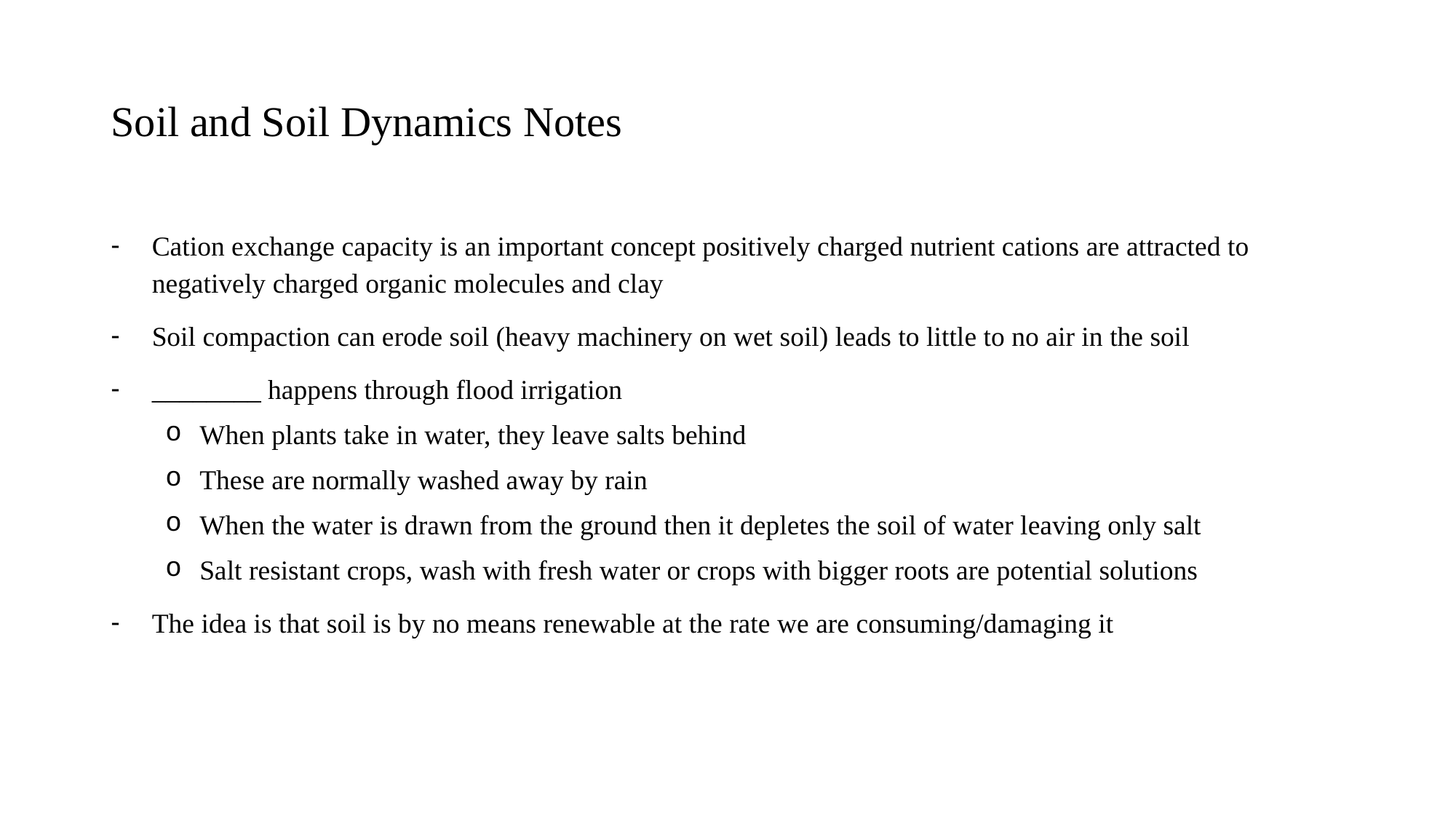

# Soil and Soil Dynamics Notes
Cation exchange capacity is an important concept positively charged nutrient cations are attracted to negatively charged organic molecules and clay
Soil compaction can erode soil (heavy machinery on wet soil) leads to little to no air in the soil
________ happens through flood irrigation
When plants take in water, they leave salts behind
These are normally washed away by rain
When the water is drawn from the ground then it depletes the soil of water leaving only salt
Salt resistant crops, wash with fresh water or crops with bigger roots are potential solutions
The idea is that soil is by no means renewable at the rate we are consuming/damaging it